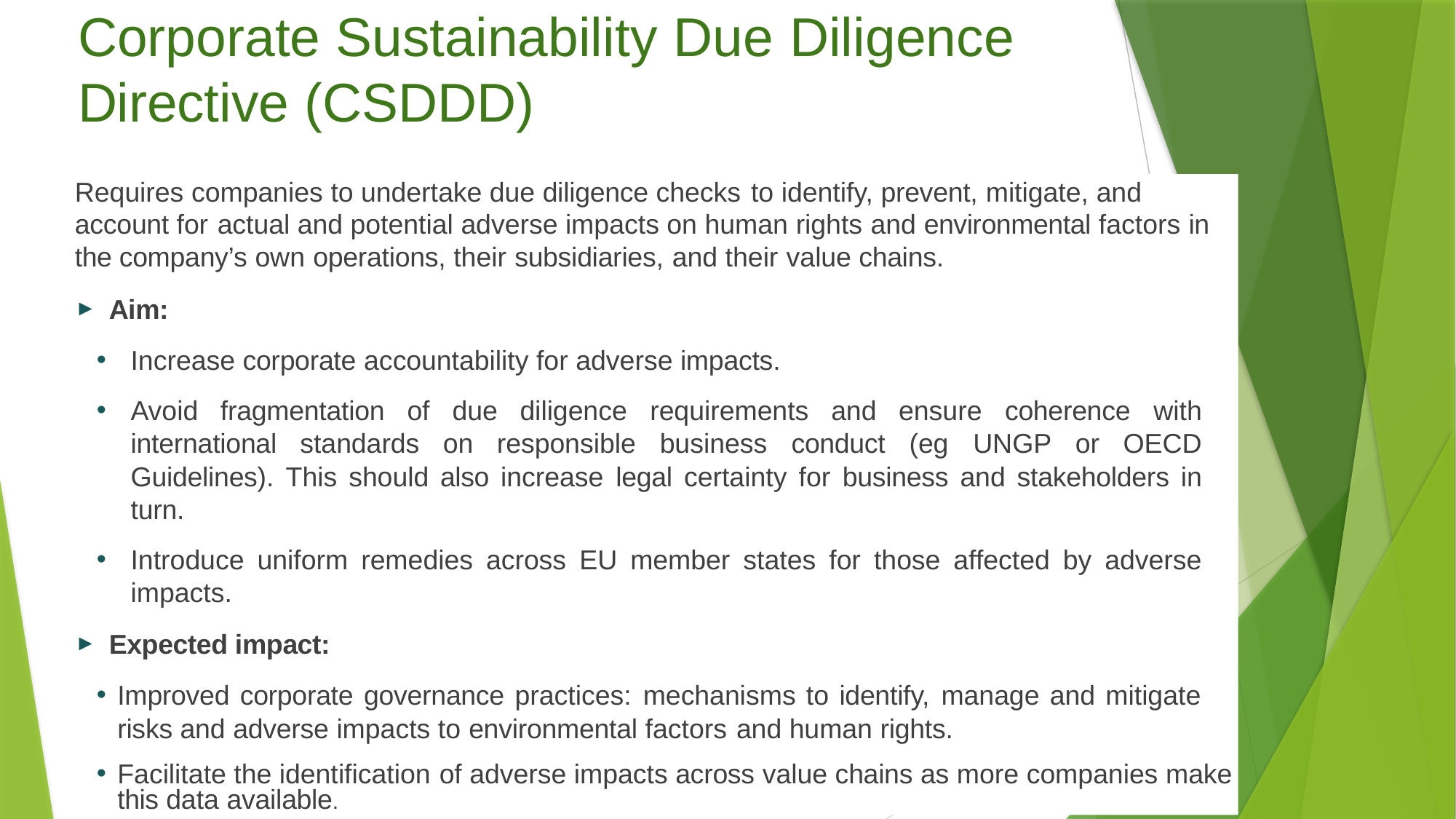

# Corporate Sustainability Due Diligence Directive (CSDDD)
Requires companies to undertake due diligence checks to identify, prevent, mitigate, and account for actual and potential adverse impacts on human rights and environmental factors in the company’s own operations, their subsidiaries, and their value chains.
Aim:
Increase corporate accountability for adverse impacts.
Avoid fragmentation of due diligence requirements and ensure coherence with international standards on responsible business conduct (eg UNGP or OECD Guidelines). This should also increase legal certainty for business and stakeholders in turn.
Introduce uniform remedies across EU member states for those affected by adverse impacts.
Expected impact:
Improved corporate governance practices: mechanisms to identify, manage and mitigate risks and adverse impacts to environmental factors and human rights.
Facilitate the identification of adverse impacts across value chains as more companies make this data available.